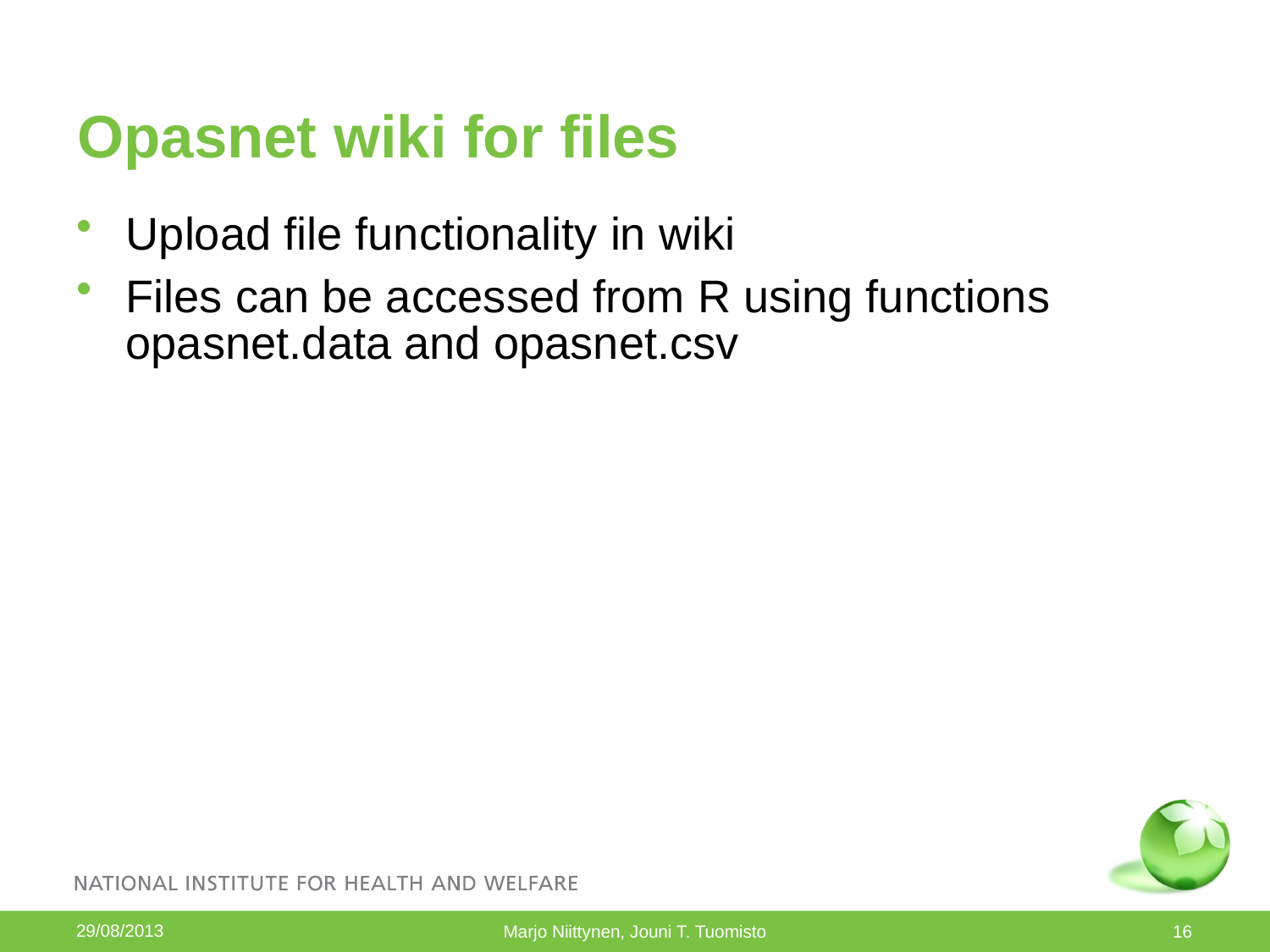

# Opasnet wiki for files
Upload file functionality in wiki
Files can be accessed from R using functions opasnet.data and opasnet.csv
29/08/2013
Marjo Niittynen, Jouni T. Tuomisto
16